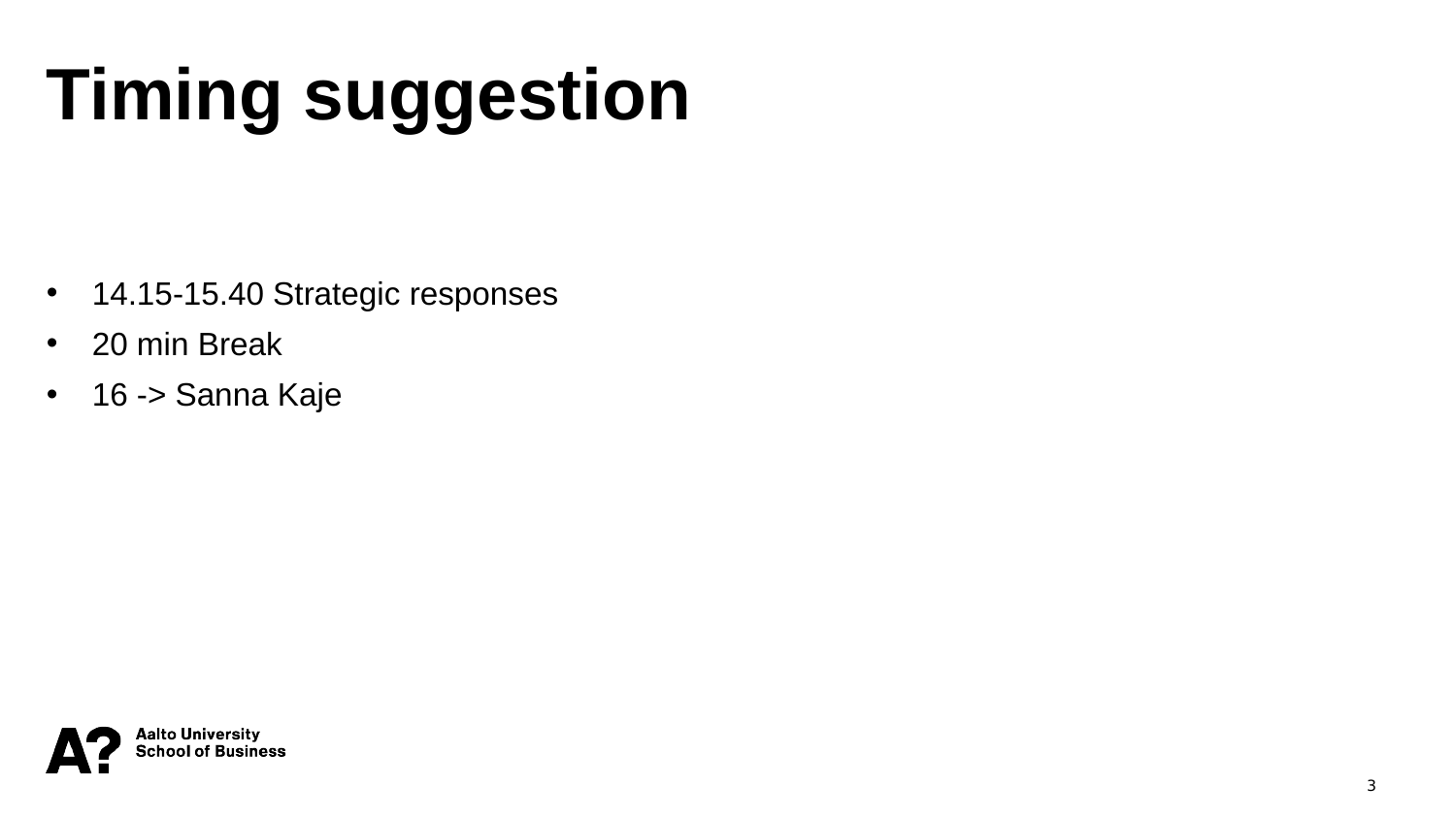

Timing suggestion

14.15-15.40 Strategic responses
20 min Break
16 -> Sanna Kaje

3